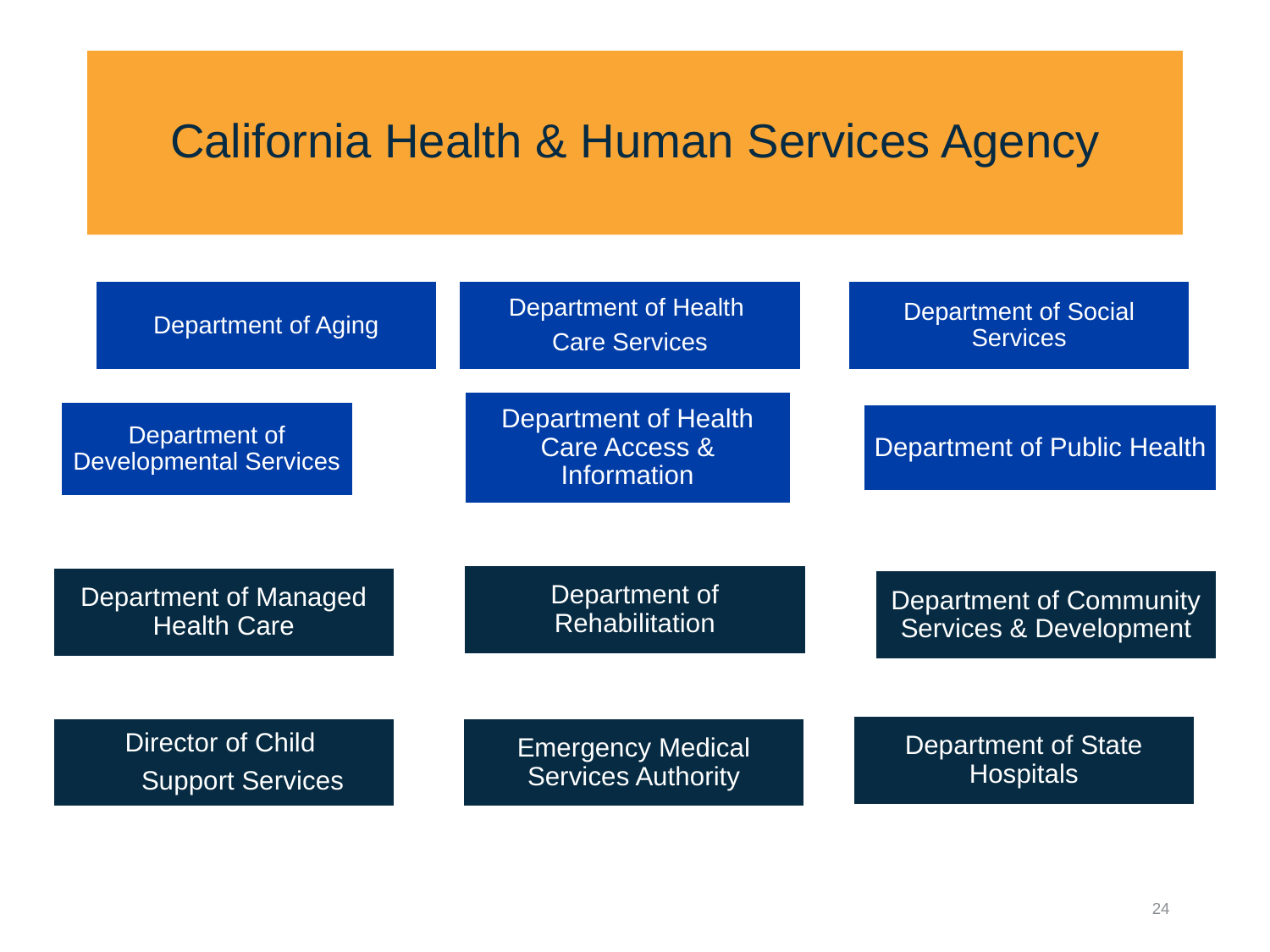

# California Health & Human Services Agency
Department of Social Services
Department of Aging
Department of Health
Care Services
Department of Developmental Services
Department of Health Care Access & Information
Department of Public Health
Department of Managed Health Care
Department of Rehabilitation
Department of Community Services & Development
Director of Child
      Support Services
Emergency Medical Services Authority
Department of State Hospitals
24